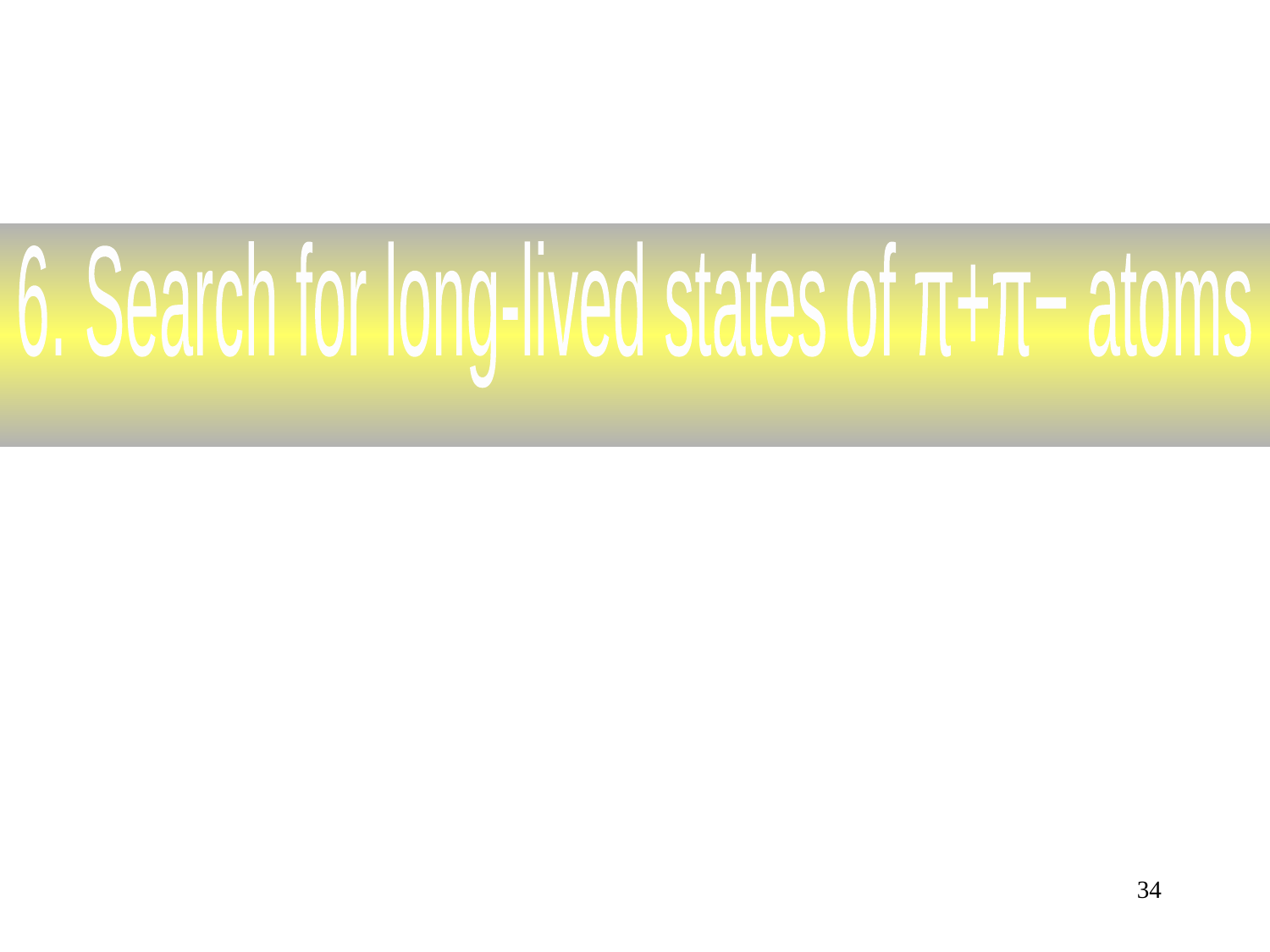

6. Search for long-lived states of π+π− atoms
34